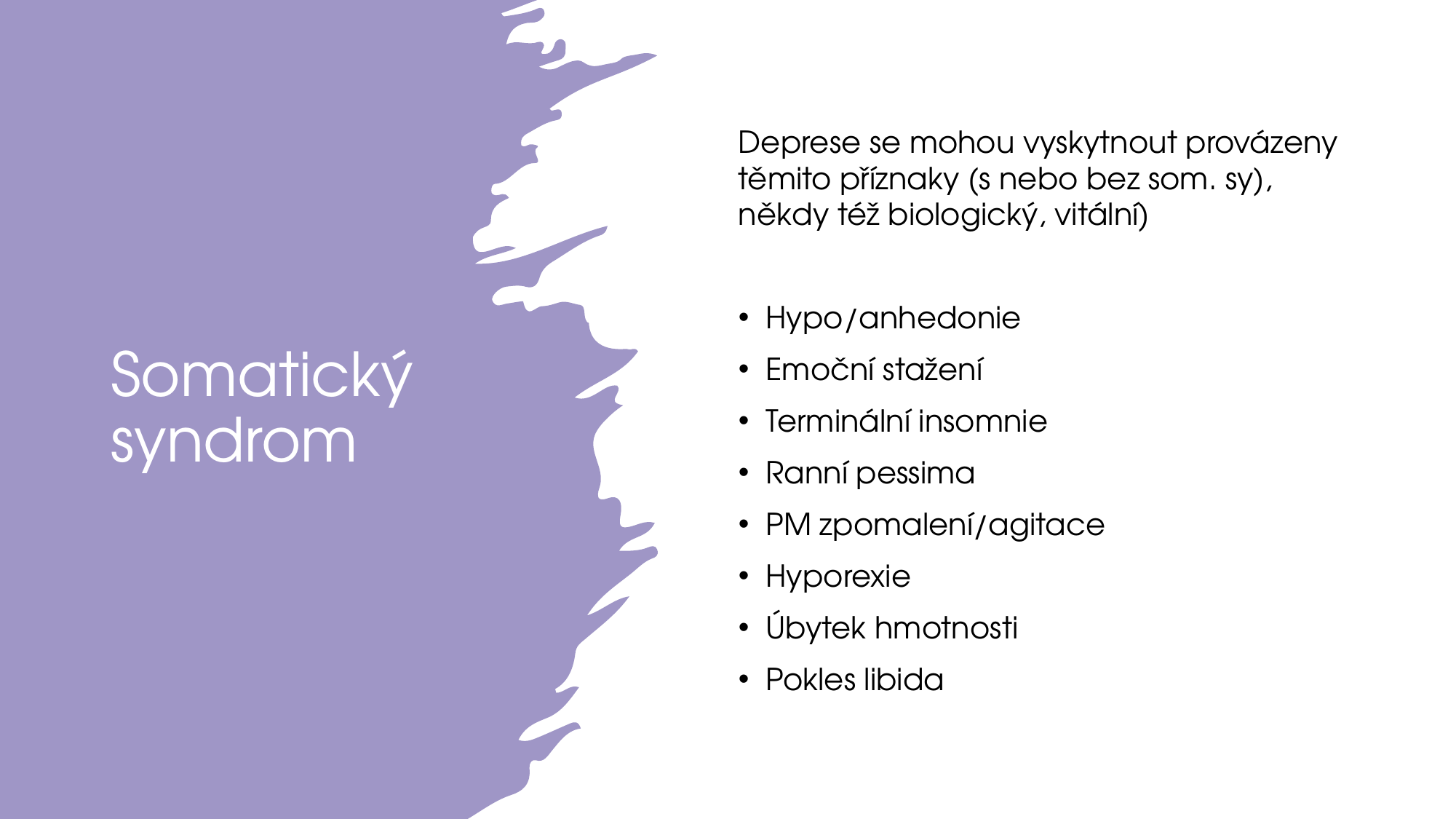

# Somatický syndrom
Deprese se mohou vyskytnout provázeny těmito příznaky (s nebo bez som. sy), někdy též biologický, vitální)

Hypo/anhedonie
Emoční stažení
Terminální insomnie
Ranní pessima
PM zpomalení/agitace
Hyporexie
Úbytek hmotnosti
Pokles libida